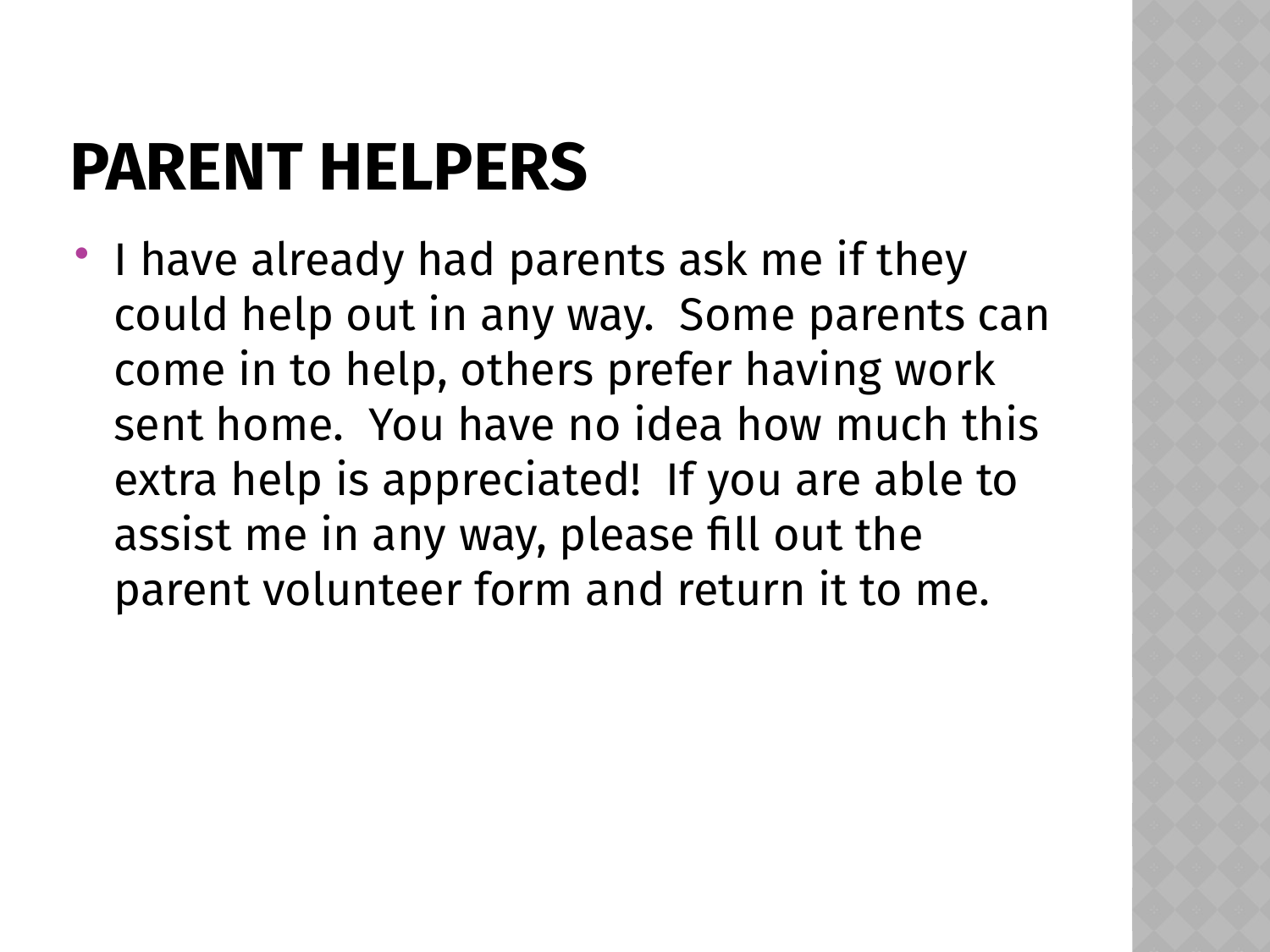

# Parent Helpers
I have already had parents ask me if they could help out in any way.  Some parents can come in to help, others prefer having work sent home.  You have no idea how much this extra help is appreciated!  If you are able to assist me in any way, please fill out the parent volunteer form and return it to me.